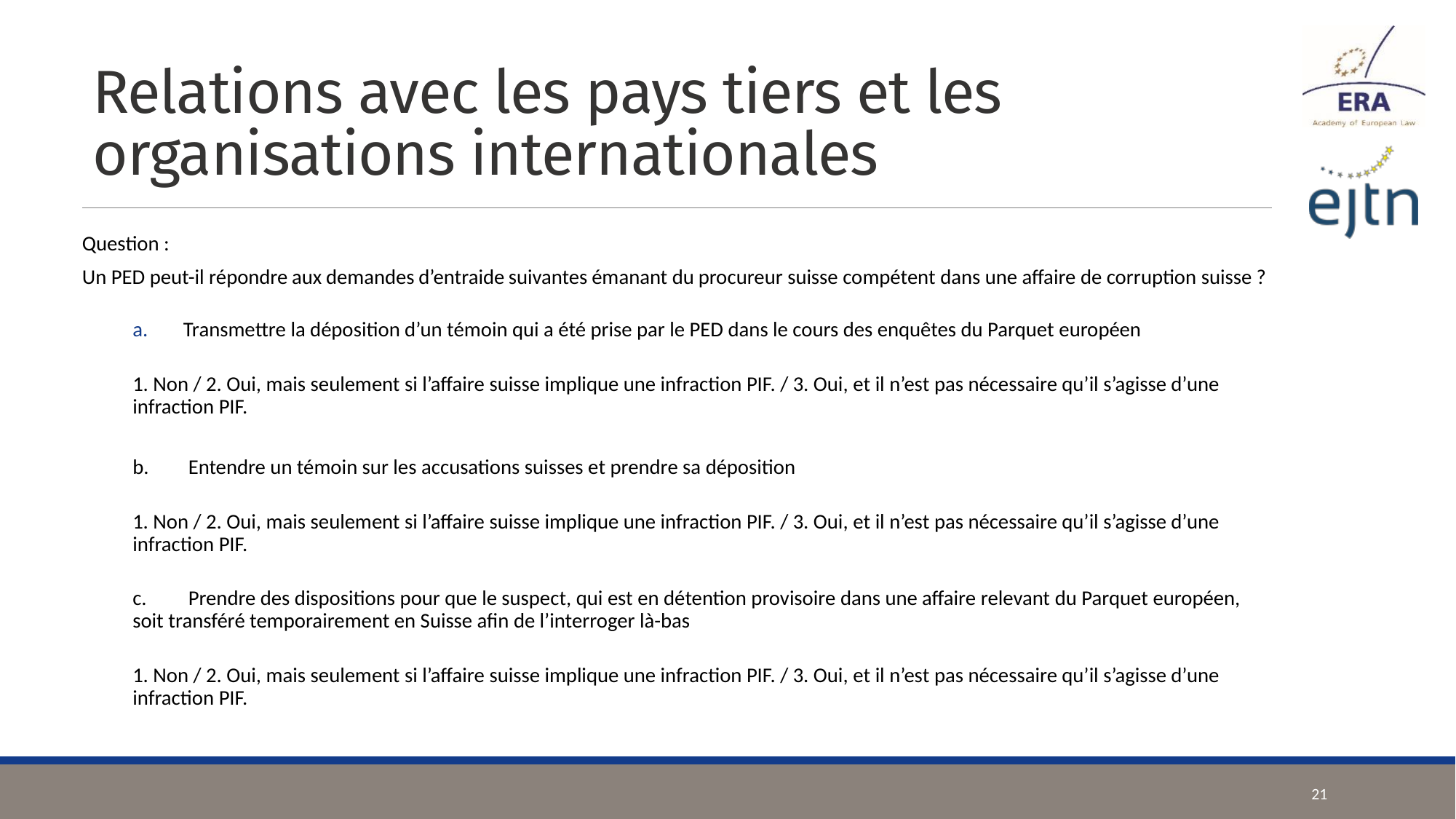

# Relations avec les pays tiers et les organisations internationales
Question :
Un PED peut-il répondre aux demandes d’entraide suivantes émanant du procureur suisse compétent dans une affaire de corruption suisse ?

Transmettre la déposition d’un témoin qui a été prise par le PED dans le cours des enquêtes du Parquet européen

	1. Non / 2. Oui, mais seulement si l’affaire suisse implique une infraction PIF. / 3. Oui, et il n’est pas nécessaire qu’il s’agisse d’une infraction PIF.

b.	Entendre un témoin sur les accusations suisses et prendre sa déposition

	1. Non / 2. Oui, mais seulement si l’affaire suisse implique une infraction PIF. / 3. Oui, et il n’est pas nécessaire qu’il s’agisse d’une infraction PIF.

c.	Prendre des dispositions pour que le suspect, qui est en détention provisoire dans une affaire relevant du Parquet européen, soit transféré temporairement en Suisse afin de l’interroger là-bas

	1. Non / 2. Oui, mais seulement si l’affaire suisse implique une infraction PIF. / 3. Oui, et il n’est pas nécessaire qu’il s’agisse d’une infraction PIF.

21